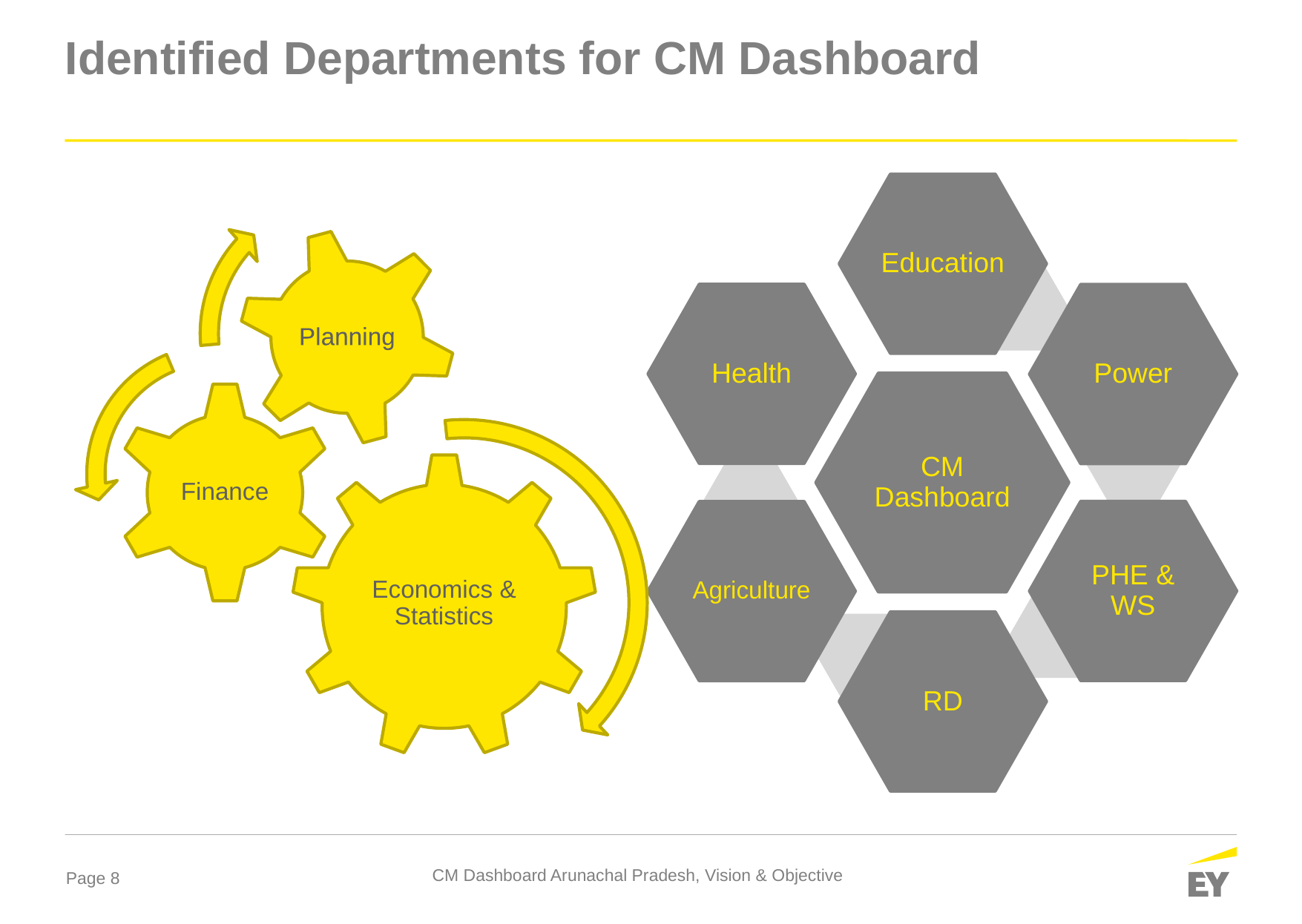

# Identified Departments for CM Dashboard
CM Dashboard
Education
Power
PHE & WS
RD
Agriculture
Health
Economics & Statistics
Finance
Planning